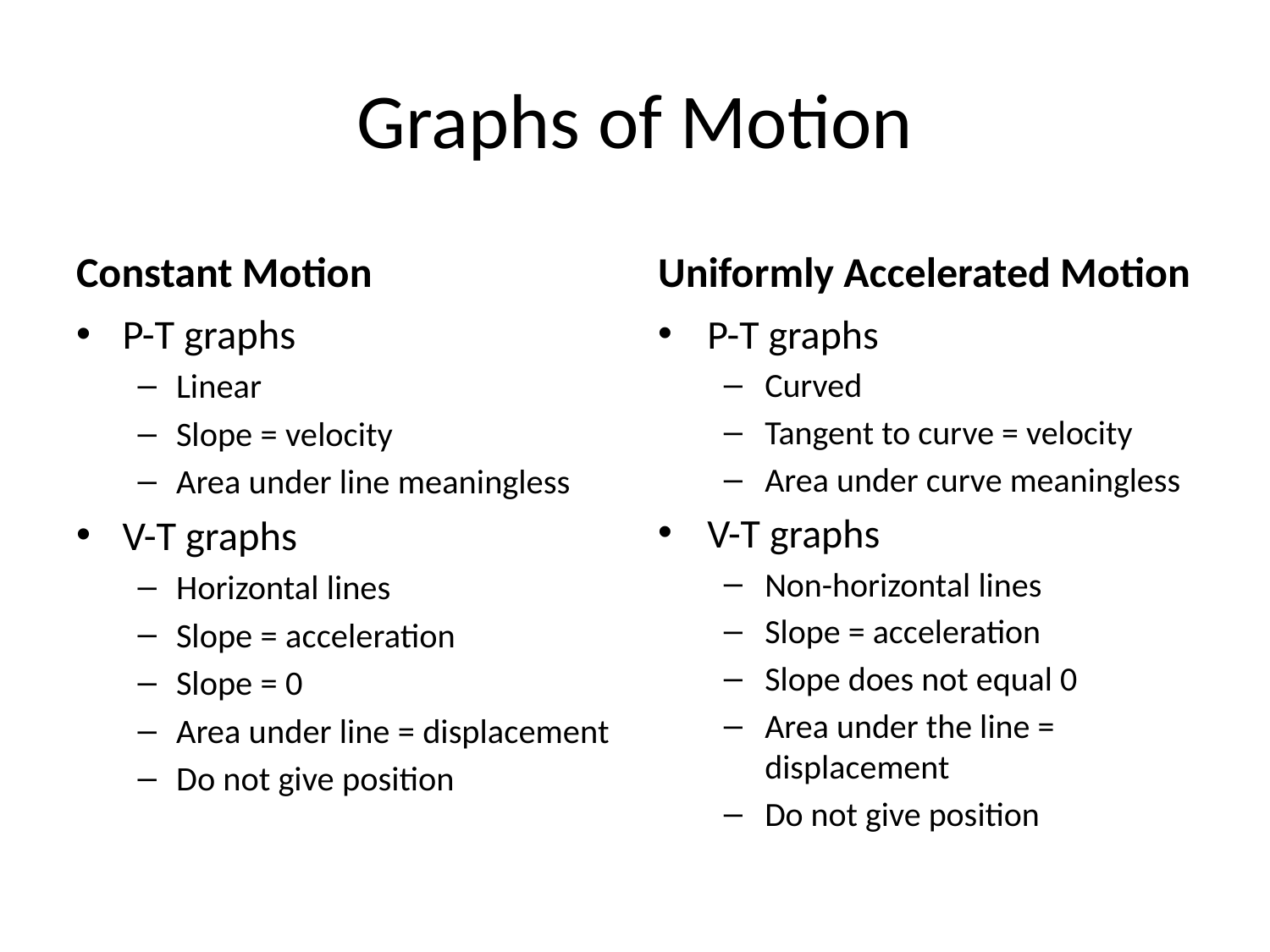

# Graphs of Motion
Constant Motion
Uniformly Accelerated Motion
P-T graphs
Linear
Slope = velocity
Area under line meaningless
V-T graphs
Horizontal lines
Slope = acceleration
Slope = 0
Area under line = displacement
Do not give position
P-T graphs
Curved
Tangent to curve = velocity
Area under curve meaningless
V-T graphs
Non-horizontal lines
Slope = acceleration
Slope does not equal 0
Area under the line = displacement
Do not give position